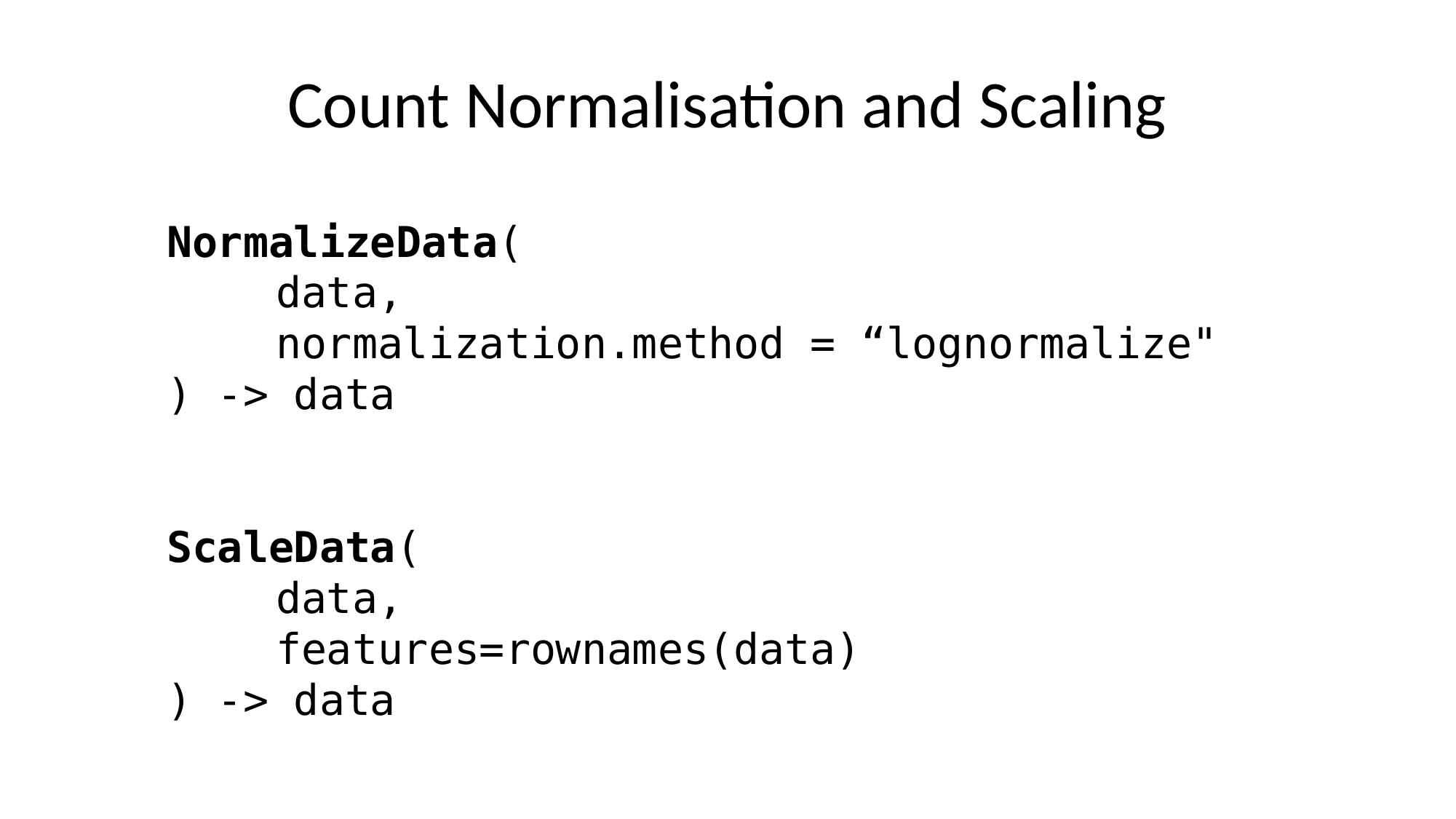

# Count Normalisation and Scaling
NormalizeData(
	data,
	normalization.method = “lognormalize"
) -> data

ScaleData(
	data,
	features=rownames(data)
) -> data